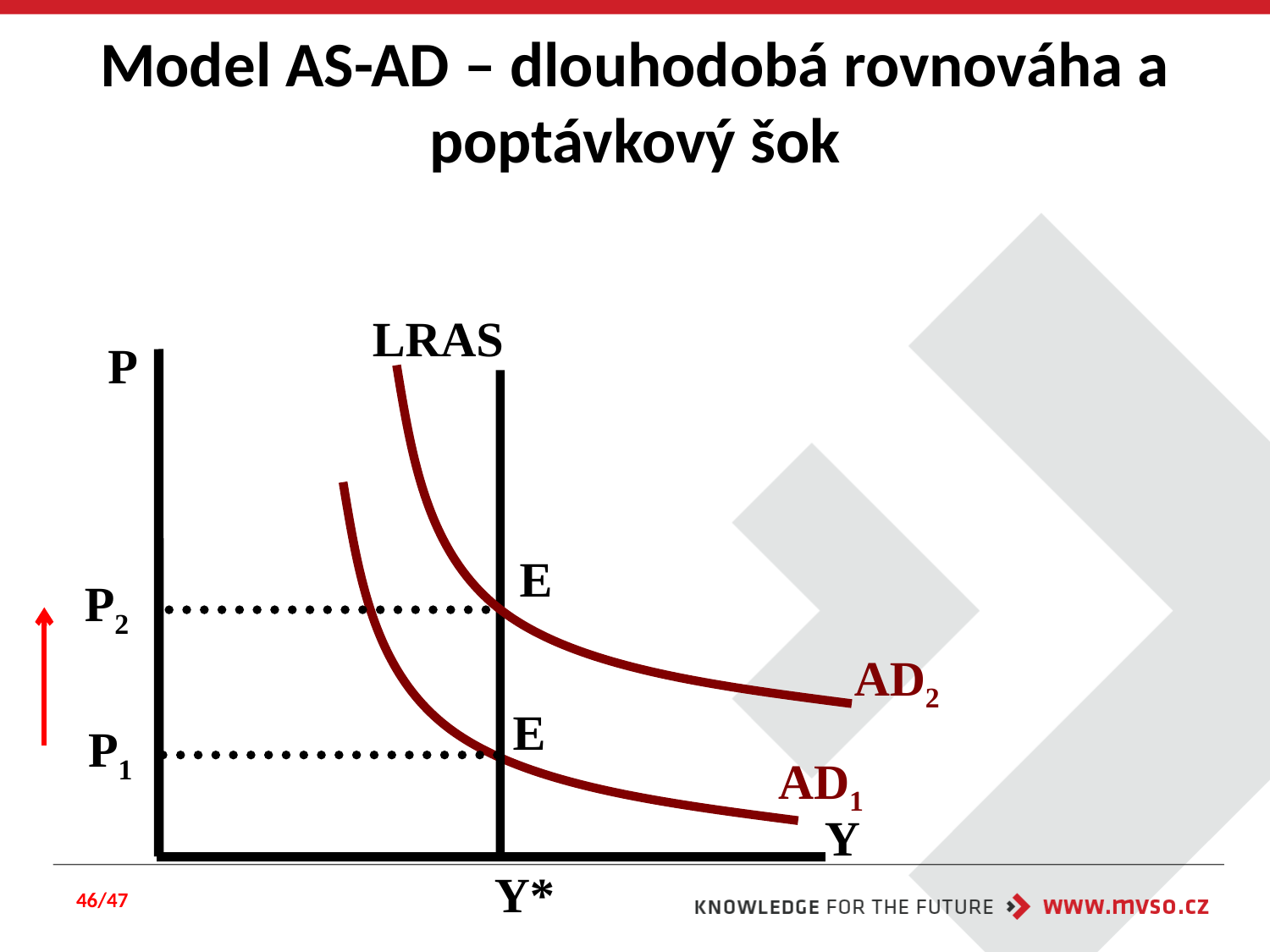

Model AS-AD – dlouhodobá rovnováha a poptávkový šok

LRAS

P

Y

AD2

AD1
E
P2

E
P1

Y*
46/47